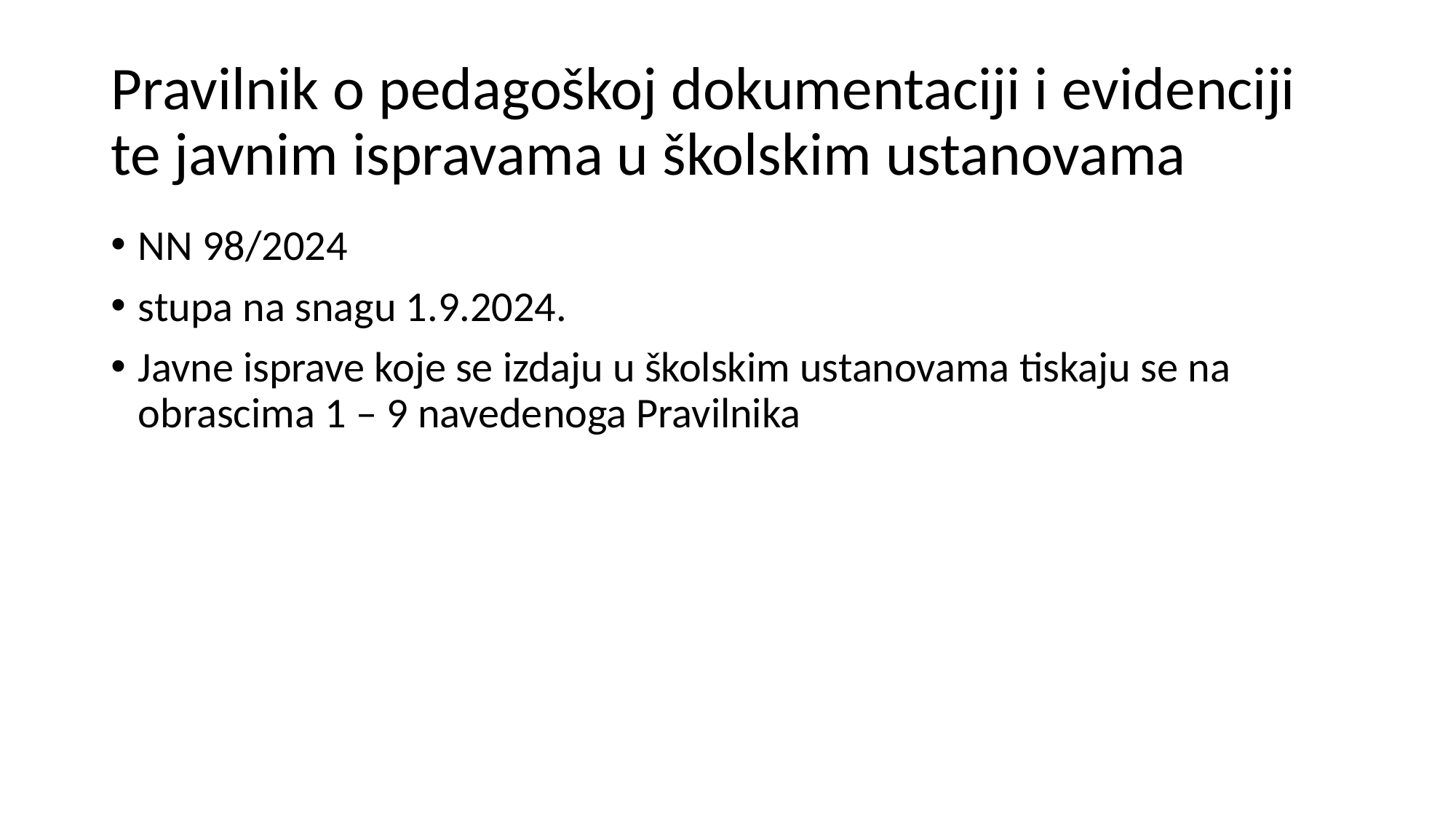

# Pravilnik o pedagoškoj dokumentaciji i evidenciji te javnim ispravama u školskim ustanovama
NN 98/2024
stupa na snagu 1.9.2024.
Javne isprave koje se izdaju u školskim ustanovama tiskaju se na obrascima 1 – 9 navedenoga Pravilnika